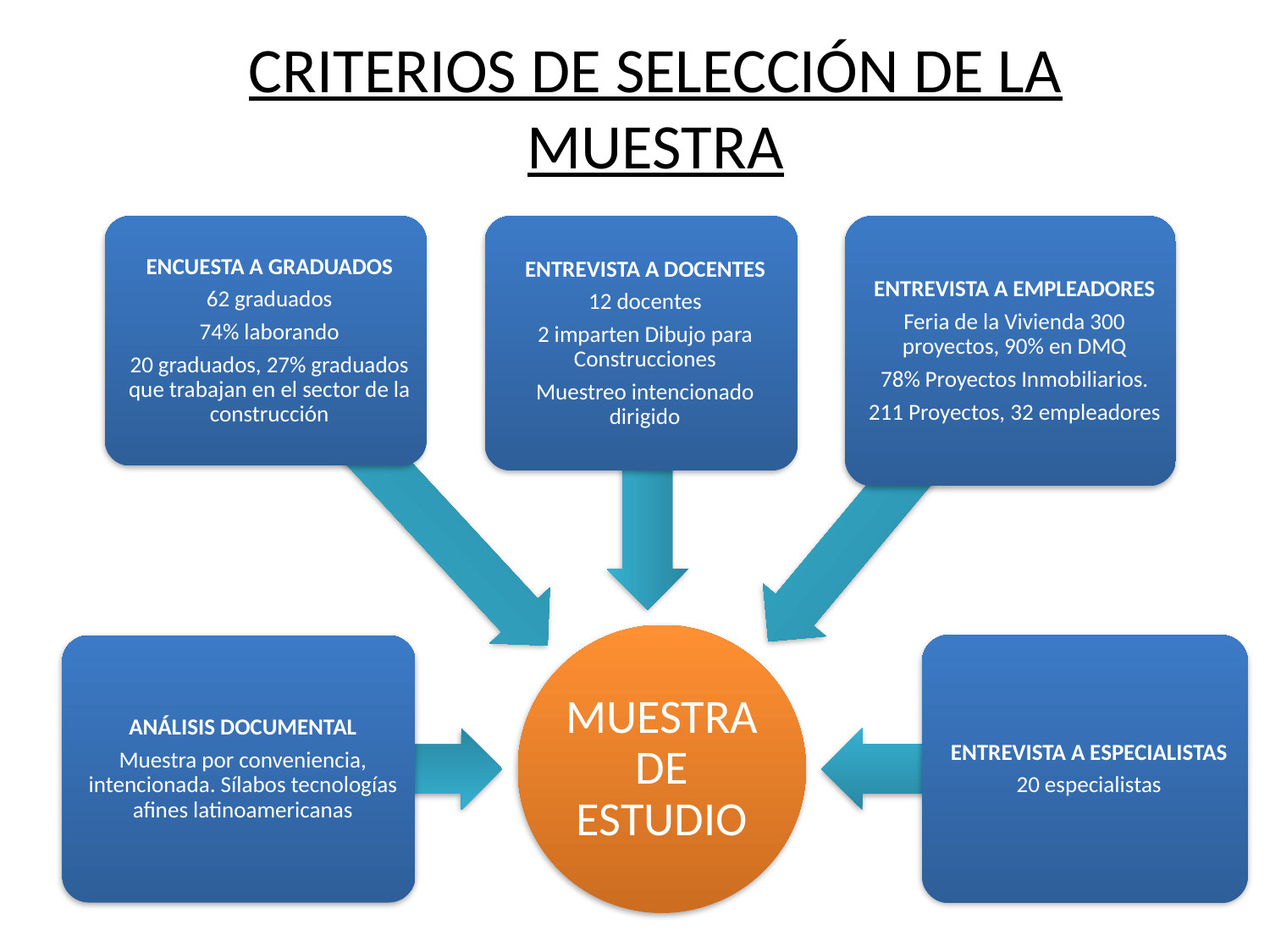

# CRITERIOS DE SELECCIÓN DE LA MUESTRA
MUESTRA DE ESTUDIO
ANÁLISIS DOCUMENTAL
Muestra por conveniencia, intencionada. Sílabos tecnologías afines latinoamericanas
ENCUESTA A GRADUADOS
62 graduados
74% laborando
20 graduados, 27% graduados que trabajan en el sector de la construcción
ENTREVISTA A DOCENTES
12 docentes
2 imparten Dibujo para Construcciones
Muestreo intencionado dirigido
ENTREVISTA A EMPLEADORES
Feria de la Vivienda 300 proyectos, 90% en DMQ
78% Proyectos Inmobiliarios.
211 Proyectos, 32 empleadores
ENTREVISTA A ESPECIALISTAS
20 especialistas